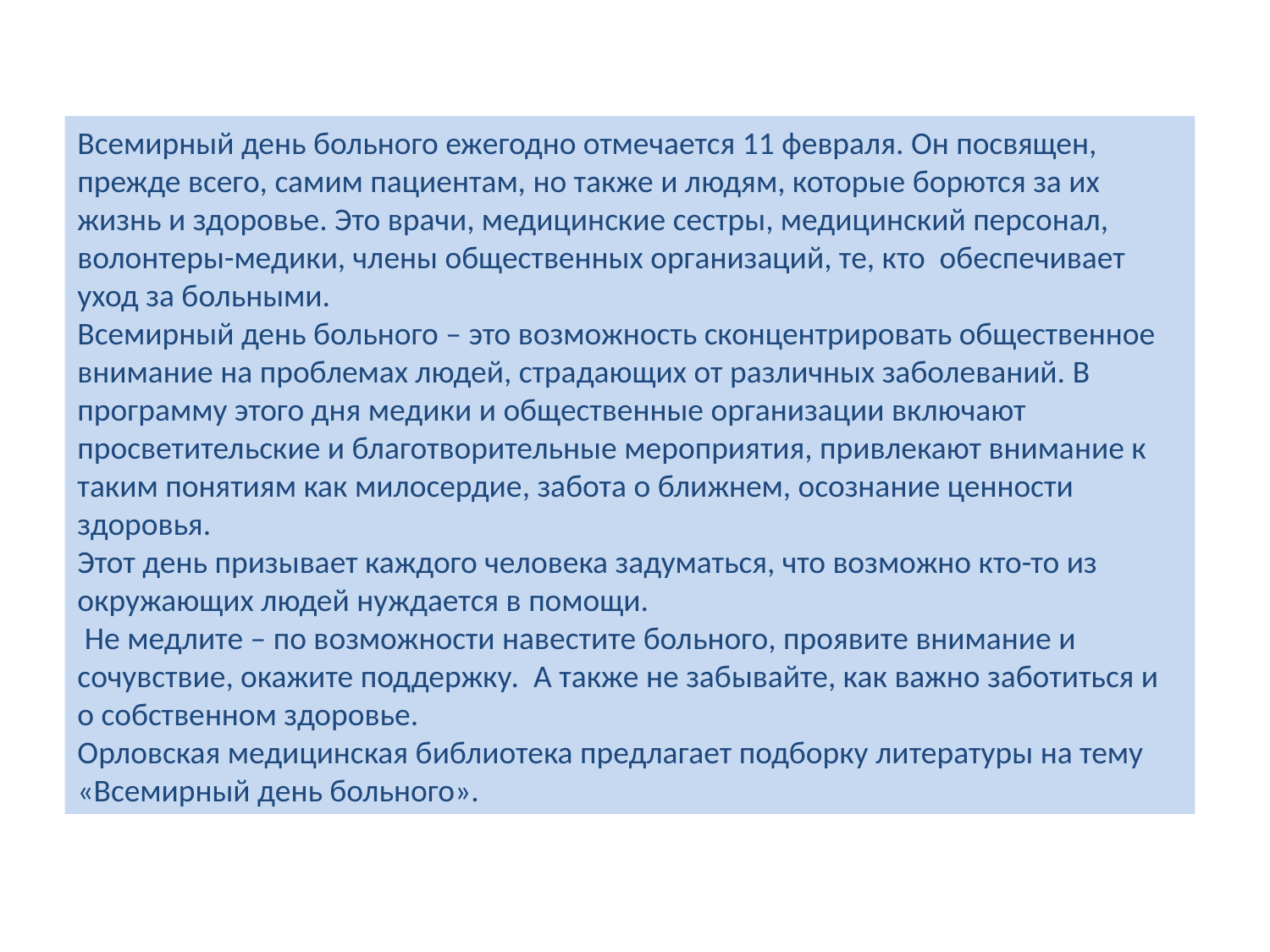

Всемирный день больного ежегодно отмечается 11 февраля. Он посвящен, прежде всего, самим пациентам, но также и людям, которые борются за их жизнь и здоровье. Это врачи, медицинские сестры, медицинский персонал, волонтеры-медики, члены общественных организаций, те, кто  обеспечивает уход за больными.
Всемирный день больного – это возможность сконцентрировать общественное внимание на проблемах людей, страдающих от различных заболеваний. В программу этого дня медики и общественные организации включают просветительские и благотворительные мероприятия, привлекают внимание к таким понятиям как милосердие, забота о ближнем, осознание ценности здоровья.
Этот день призывает каждого человека задуматься, что возможно кто-то из окружающих людей нуждается в помощи.
 Не медлите – по возможности навестите больного, проявите внимание и сочувствие, окажите поддержку.  А также не забывайте, как важно заботиться и о собственном здоровье.
Орловская медицинская библиотека предлагает подборку литературы на тему «Всемирный день больного».